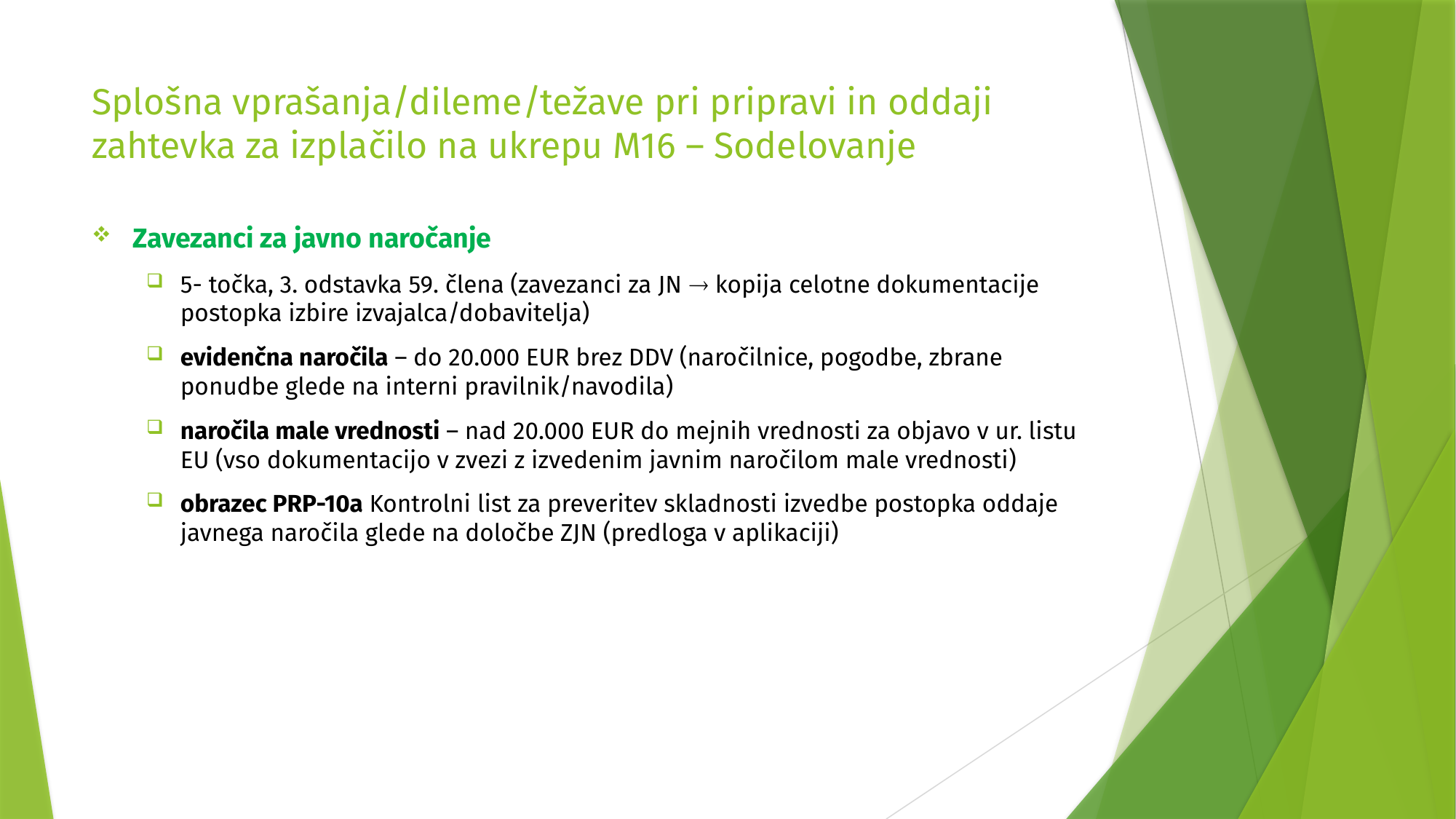

# Splošna vprašanja/dileme/težave pri pripravi in oddaji zahtevka za izplačilo na ukrepu M16 – Sodelovanje
Zavezanci za javno naročanje
5- točka, 3. odstavka 59. člena (zavezanci za JN → kopija celotne dokumentacije postopka izbire izvajalca/dobavitelja)
evidenčna naročila – do 20.000 EUR brez DDV (naročilnice, pogodbe, zbrane ponudbe glede na interni pravilnik/navodila)
naročila male vrednosti – nad 20.000 EUR do mejnih vrednosti za objavo v ur. listu EU (vso dokumentacijo v zvezi z izvedenim javnim naročilom male vrednosti)
obrazec PRP-10a Kontrolni list za preveritev skladnosti izvedbe postopka oddaje javnega naročila glede na določbe ZJN (predloga v aplikaciji)